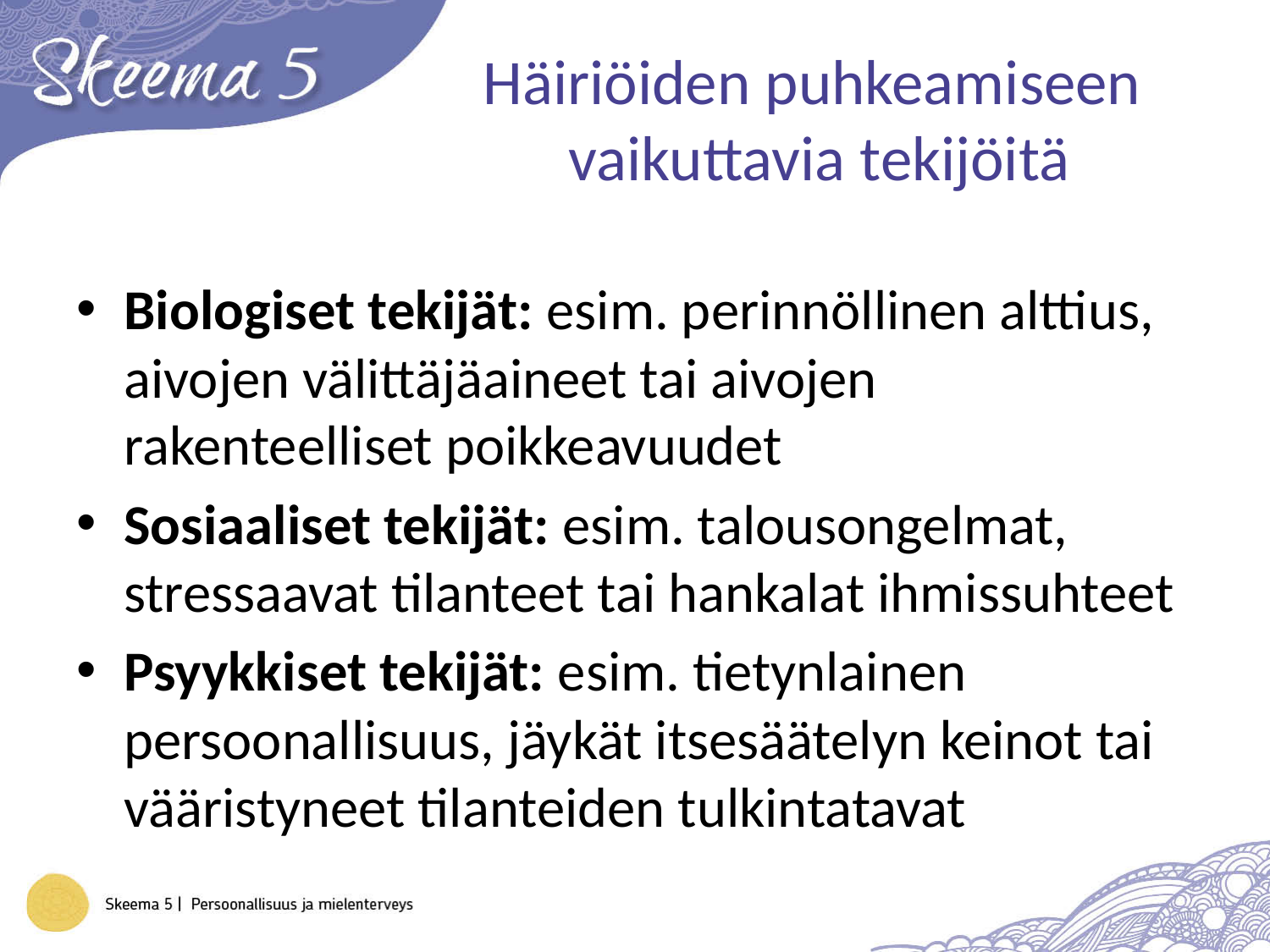

# Häiriöiden puhkeamiseen vaikuttavia tekijöitä
Biologiset tekijät: esim. perinnöllinen alttius, aivojen välittäjäaineet tai aivojen rakenteelliset poikkeavuudet
Sosiaaliset tekijät: esim. talousongelmat, stressaavat tilanteet tai hankalat ihmissuhteet
Psyykkiset tekijät: esim. tietynlainen persoonallisuus, jäykät itsesäätelyn keinot tai vääristyneet tilanteiden tulkintatavat